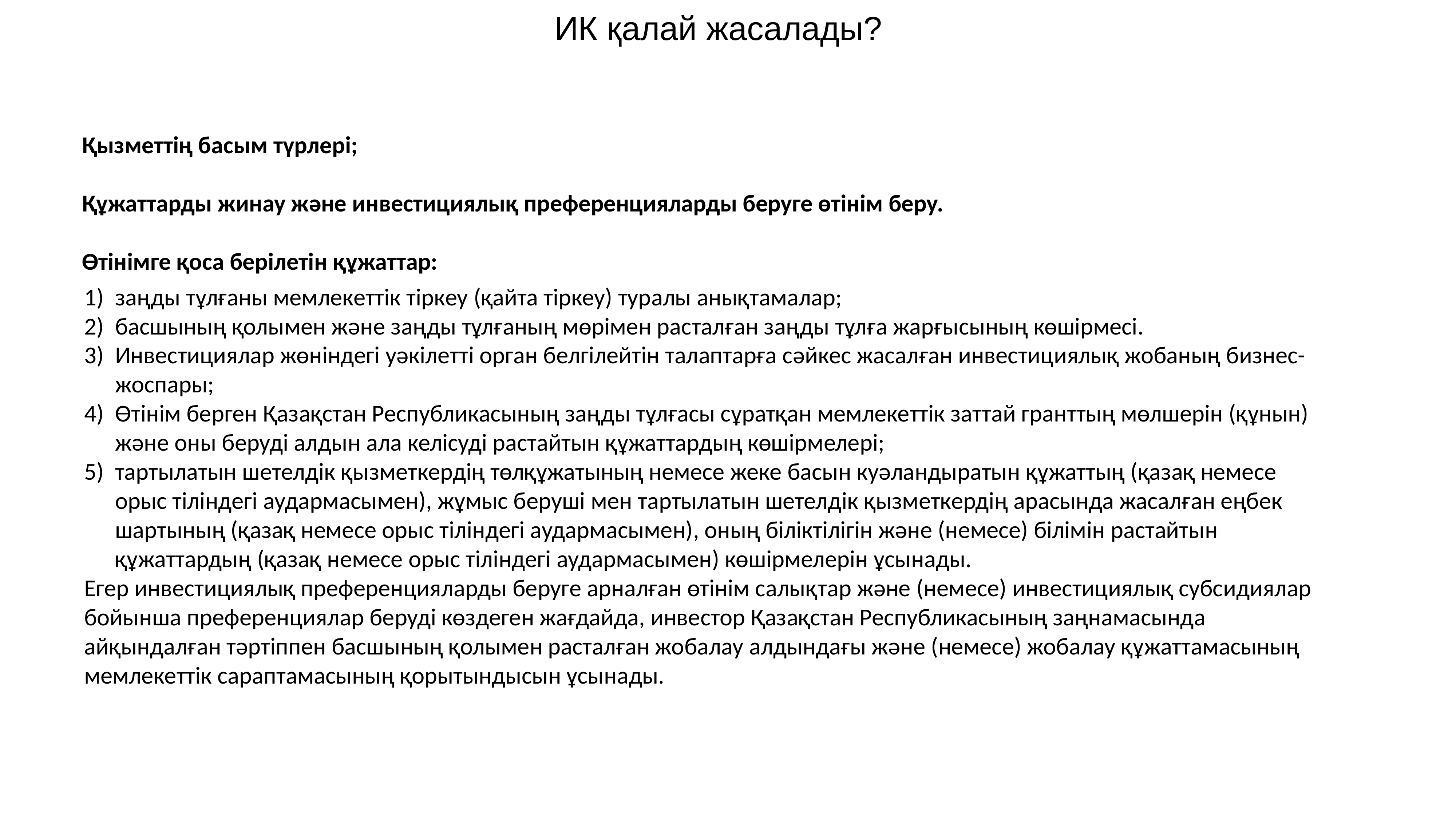

ИК қалай жасалады?
Қызметтің басым түрлері;

Құжаттарды жинау және инвестициялық преференцияларды беруге өтінім беру.

Өтінімге қоса берілетін құжаттар:
заңды тұлғаны мемлекеттік тіркеу (қайта тіркеу) туралы анықтамалар;
басшының қолымен және заңды тұлғаның мөрімен расталған заңды тұлға жарғысының көшірмесі.
Инвестициялар жөніндегі уәкілетті орган белгілейтін талаптарға сәйкес жасалған инвестициялық жобаның бизнес-жоспары;
Өтінім берген Қазақстан Республикасының заңды тұлғасы сұратқан мемлекеттік заттай гранттың мөлшерін (құнын) және оны беруді алдын ала келісуді растайтын құжаттардың көшірмелері;
тартылатын шетелдік қызметкердің төлқұжатының немесе жеке басын куәландыратын құжаттың (қазақ немесе орыс тіліндегі аудармасымен), жұмыс беруші мен тартылатын шетелдік қызметкердің арасында жасалған еңбек шартының (қазақ немесе орыс тіліндегі аудармасымен), оның біліктілігін және (немесе) білімін растайтын құжаттардың (қазақ немесе орыс тіліндегі аудармасымен) көшірмелерін ұсынады.
Егер инвестициялық преференцияларды беруге арналған өтінім салықтар және (немесе) инвестициялық субсидиялар бойынша преференциялар беруді көздеген жағдайда, инвестор Қазақстан Республикасының заңнамасында айқындалған тәртіппен басшының қолымен расталған жобалау алдындағы және (немесе) жобалау құжаттамасының мемлекеттік сараптамасының қорытындысын ұсынады.